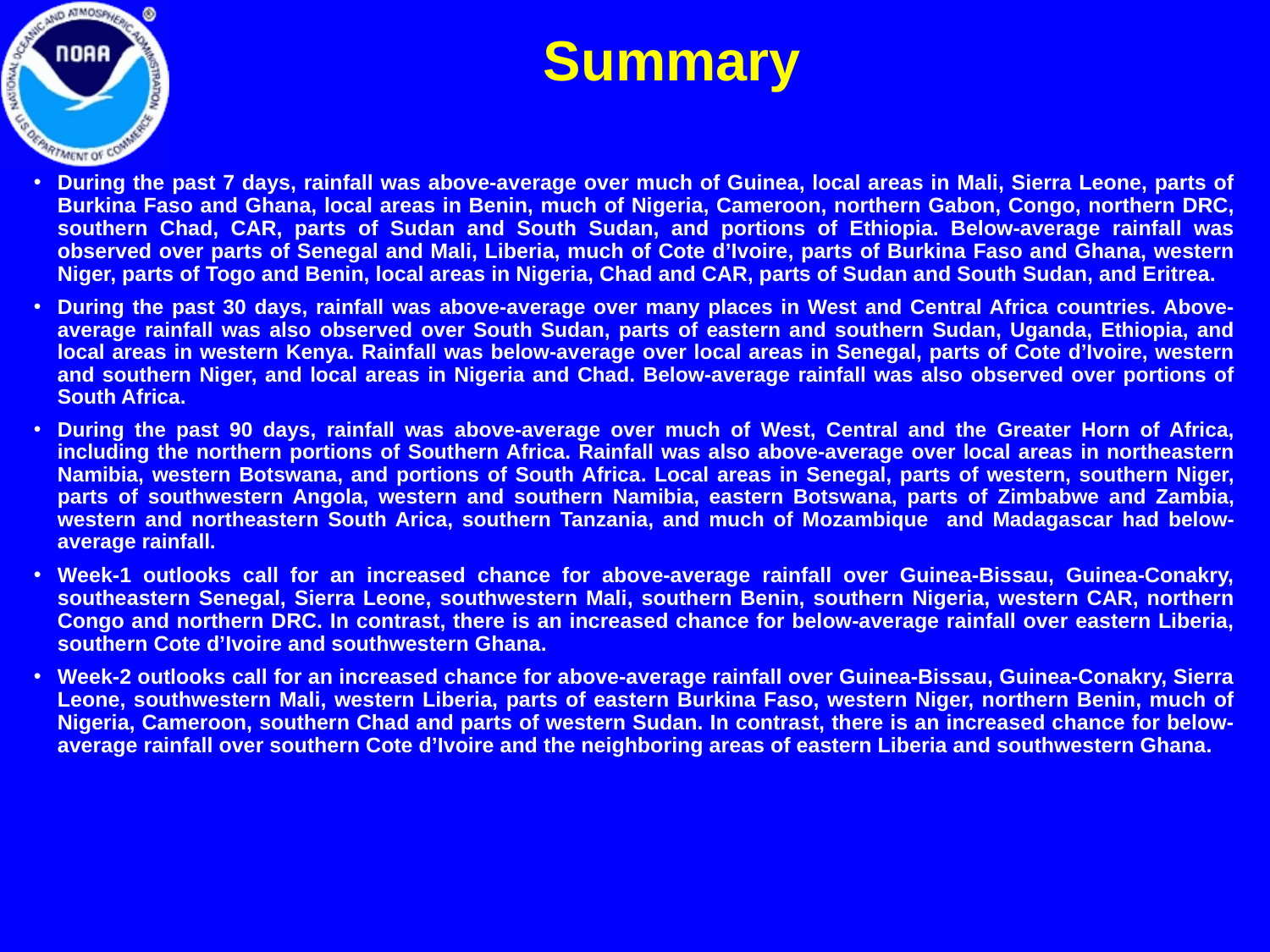

Summary
During the past 7 days, rainfall was above-average over much of Guinea, local areas in Mali, Sierra Leone, parts of Burkina Faso and Ghana, local areas in Benin, much of Nigeria, Cameroon, northern Gabon, Congo, northern DRC, southern Chad, CAR, parts of Sudan and South Sudan, and portions of Ethiopia. Below-average rainfall was observed over parts of Senegal and Mali, Liberia, much of Cote d’Ivoire, parts of Burkina Faso and Ghana, western Niger, parts of Togo and Benin, local areas in Nigeria, Chad and CAR, parts of Sudan and South Sudan, and Eritrea.
During the past 30 days, rainfall was above-average over many places in West and Central Africa countries. Above-average rainfall was also observed over South Sudan, parts of eastern and southern Sudan, Uganda, Ethiopia, and local areas in western Kenya. Rainfall was below-average over local areas in Senegal, parts of Cote d’Ivoire, western and southern Niger, and local areas in Nigeria and Chad. Below-average rainfall was also observed over portions of South Africa.
During the past 90 days, rainfall was above-average over much of West, Central and the Greater Horn of Africa, including the northern portions of Southern Africa. Rainfall was also above-average over local areas in northeastern Namibia, western Botswana, and portions of South Africa. Local areas in Senegal, parts of western, southern Niger, parts of southwestern Angola, western and southern Namibia, eastern Botswana, parts of Zimbabwe and Zambia, western and northeastern South Arica, southern Tanzania, and much of Mozambique  and Madagascar had below-average rainfall.
Week-1 outlooks call for an increased chance for above-average rainfall over Guinea-Bissau, Guinea-Conakry, southeastern Senegal, Sierra Leone, southwestern Mali, southern Benin, southern Nigeria, western CAR, northern Congo and northern DRC. In contrast, there is an increased chance for below-average rainfall over eastern Liberia, southern Cote d’Ivoire and southwestern Ghana.
Week-2 outlooks call for an increased chance for above-average rainfall over Guinea-Bissau, Guinea-Conakry, Sierra Leone, southwestern Mali, western Liberia, parts of eastern Burkina Faso, western Niger, northern Benin, much of Nigeria, Cameroon, southern Chad and parts of western Sudan. In contrast, there is an increased chance for below-average rainfall over southern Cote d’Ivoire and the neighboring areas of eastern Liberia and southwestern Ghana.